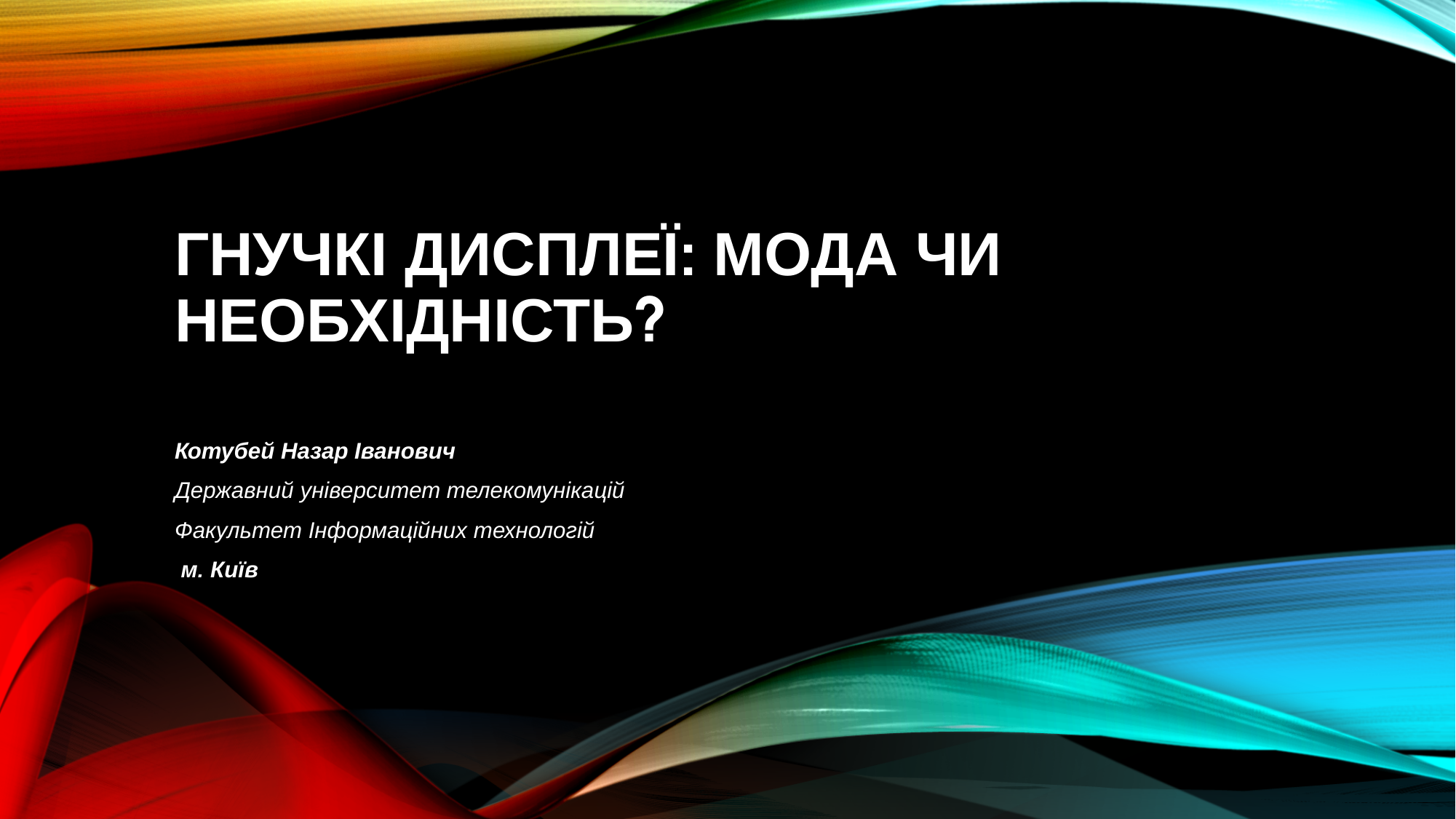

# Гнучкі дисплеї: мода чи необхідність?
Котубей Назар Іванович
Державний університет телекомунікацій
Факультет Інформаційних технологій
 м. Київ